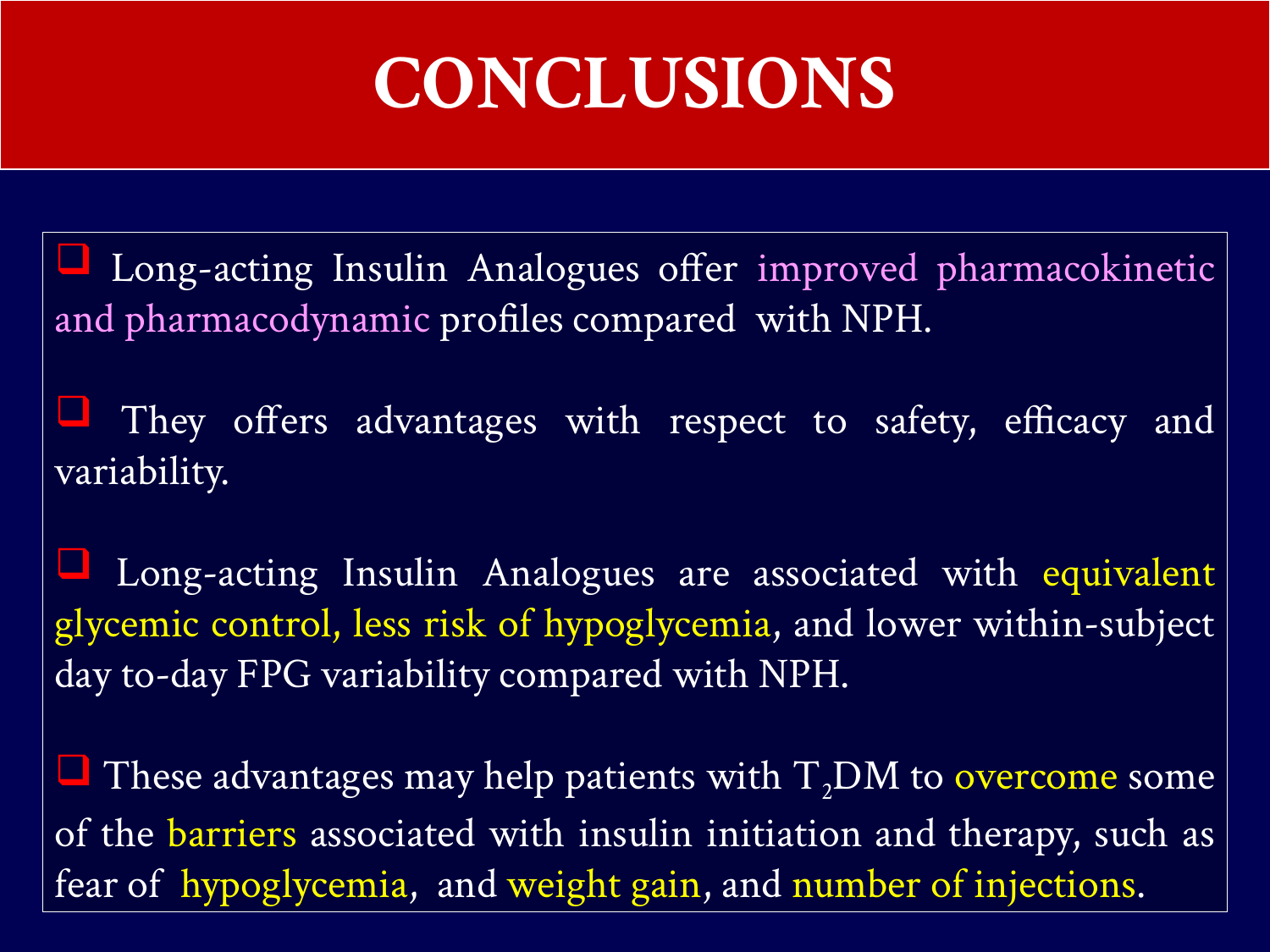

# CONCLUSIONS
 Long-acting Insulin Analogues offer improved pharmacokinetic and pharmacodynamic profiles compared  with NPH.

 They offers advantages with respect to safety, efficacy and variability.

 Long-acting Insulin Analogues are associated with equivalent glycemic control, less risk of hypoglycemia, and lower within-subject day to-day FPG variability compared with NPH.

 These advantages may help patients with T2DM to overcome some of the barriers associated with insulin initiation and therapy, such as fear of  hypoglycemia,  and weight gain, and number of injections.